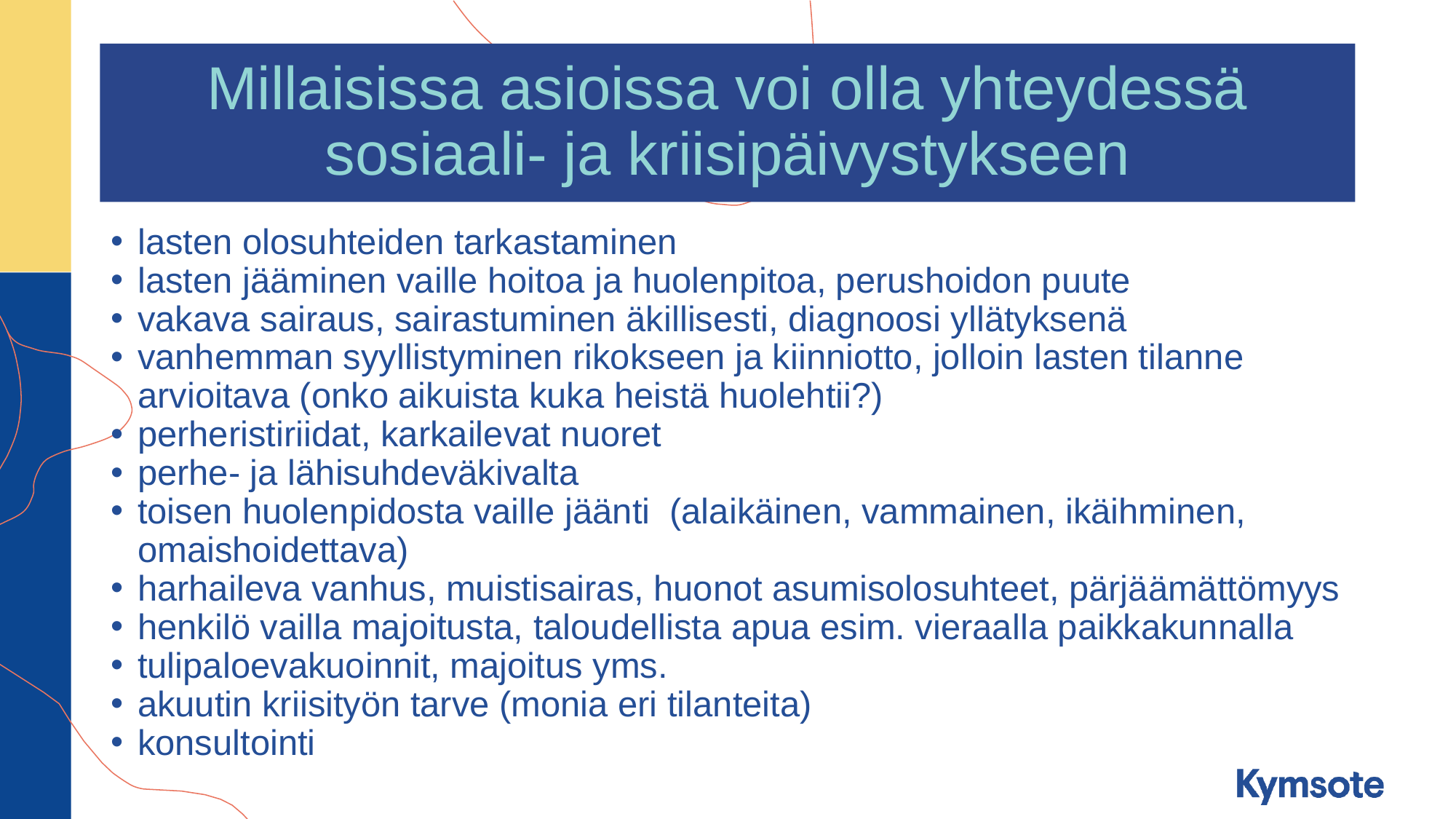

# Millaisissa asioissa voi olla yhteydessä sosiaali- ja kriisipäivystykseen
lasten olosuhteiden tarkastaminen
lasten jääminen vaille hoitoa ja huolenpitoa, perushoidon puute
vakava sairaus, sairastuminen äkillisesti, diagnoosi yllätyksenä
vanhemman syyllistyminen rikokseen ja kiinniotto, jolloin lasten tilanne arvioitava (onko aikuista kuka heistä huolehtii?)
perheristiriidat, karkailevat nuoret
perhe- ja lähisuhdeväkivalta
toisen huolenpidosta vaille jäänti  (alaikäinen, vammainen, ikäihminen, omaishoidettava)
harhaileva vanhus, muistisairas, huonot asumisolosuhteet, pärjäämättömyys
henkilö vailla majoitusta, taloudellista apua esim. vieraalla paikkakunnalla
tulipaloevakuoinnit, majoitus yms.
akuutin kriisityön tarve (monia eri tilanteita)
konsultointi